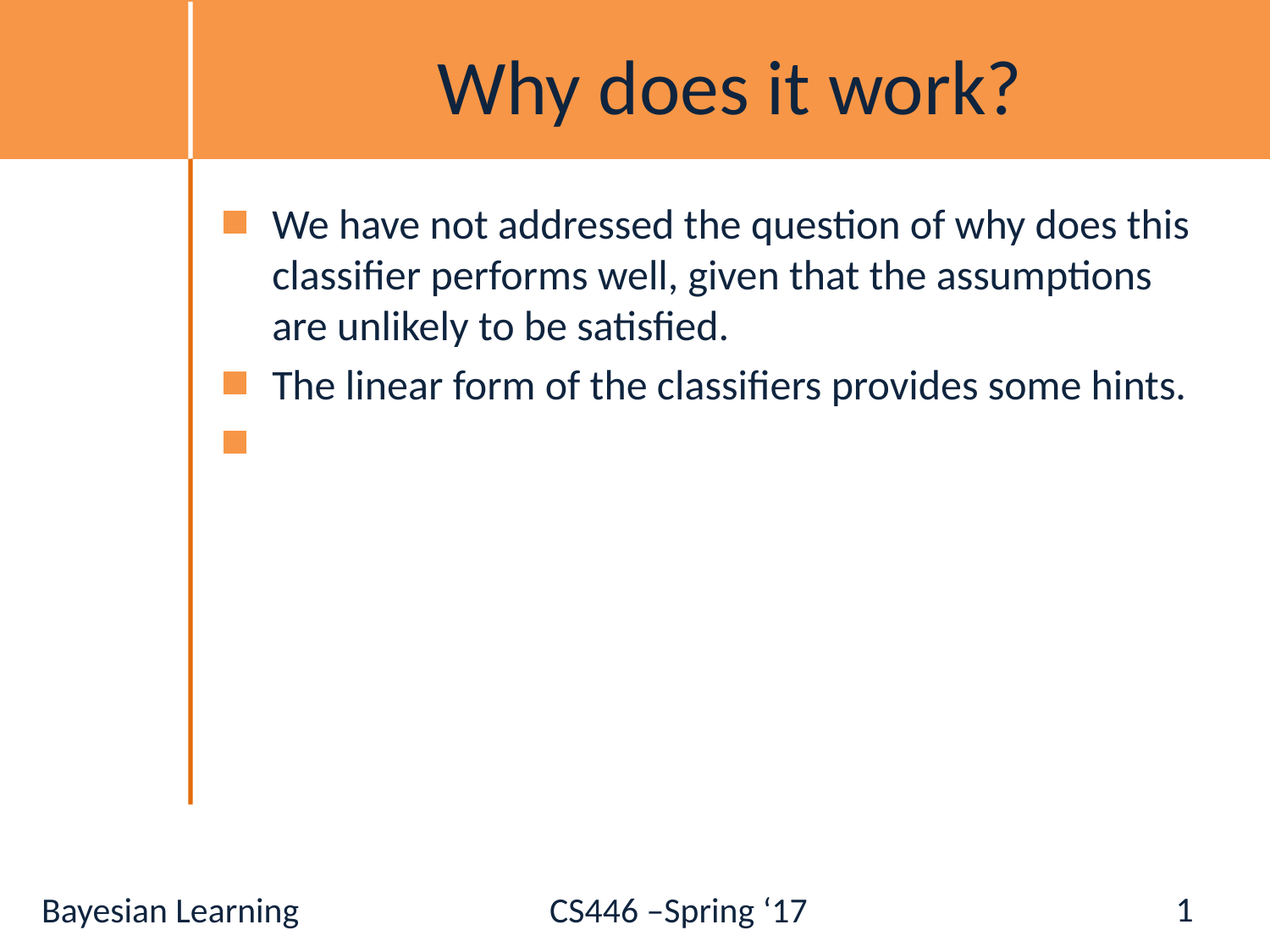

# Why does it work?
We have not addressed the question of why does this classifier performs well, given that the assumptions are unlikely to be satisfied.
The linear form of the classifiers provides some hints.

1